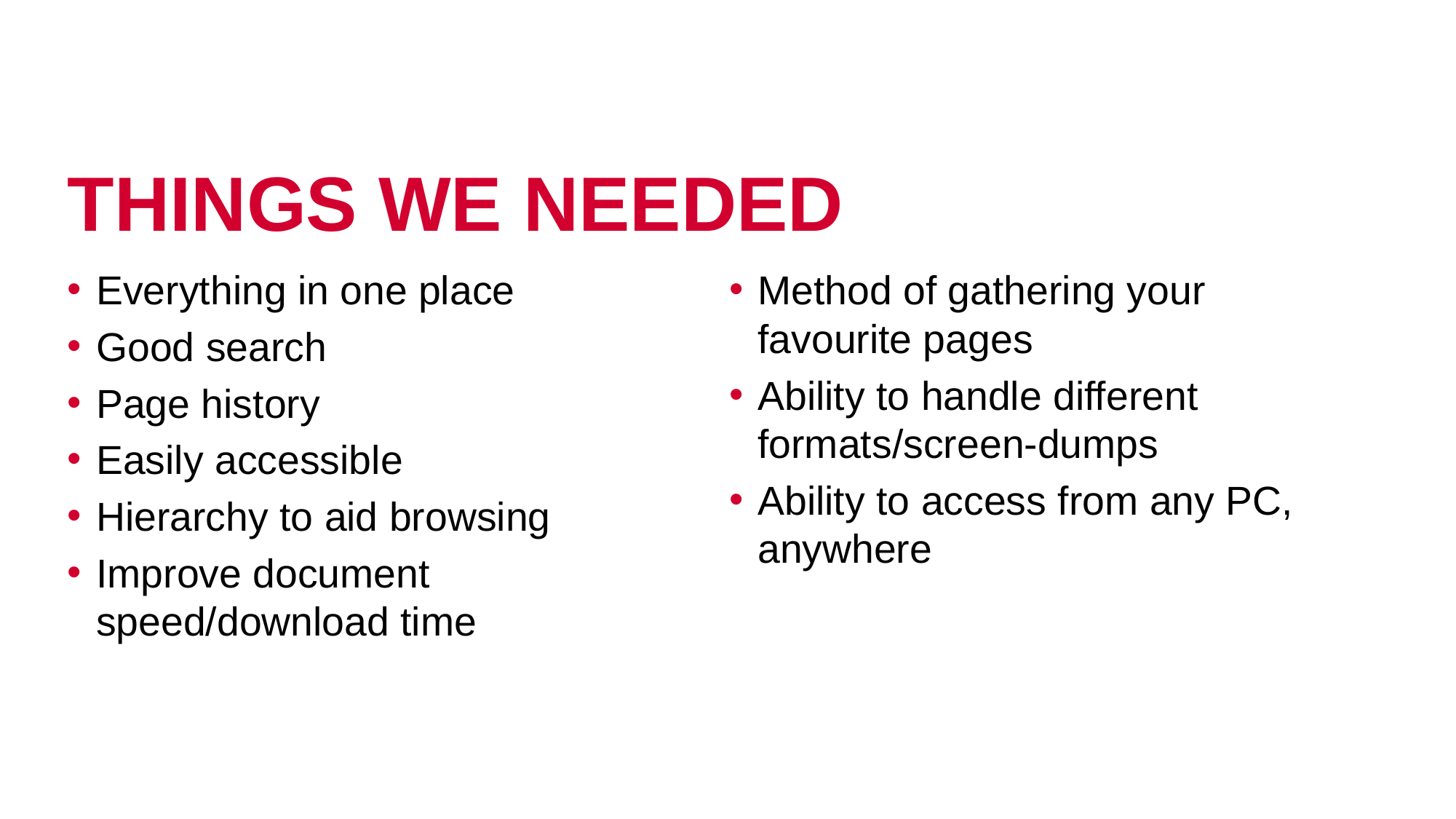

# Things we needed
Everything in one place
Good search
Page history
Easily accessible
Hierarchy to aid browsing
Improve document speed/download time

Method of gathering your favourite pages
Ability to handle different formats/screen-dumps
Ability to access from any PC, anywhere